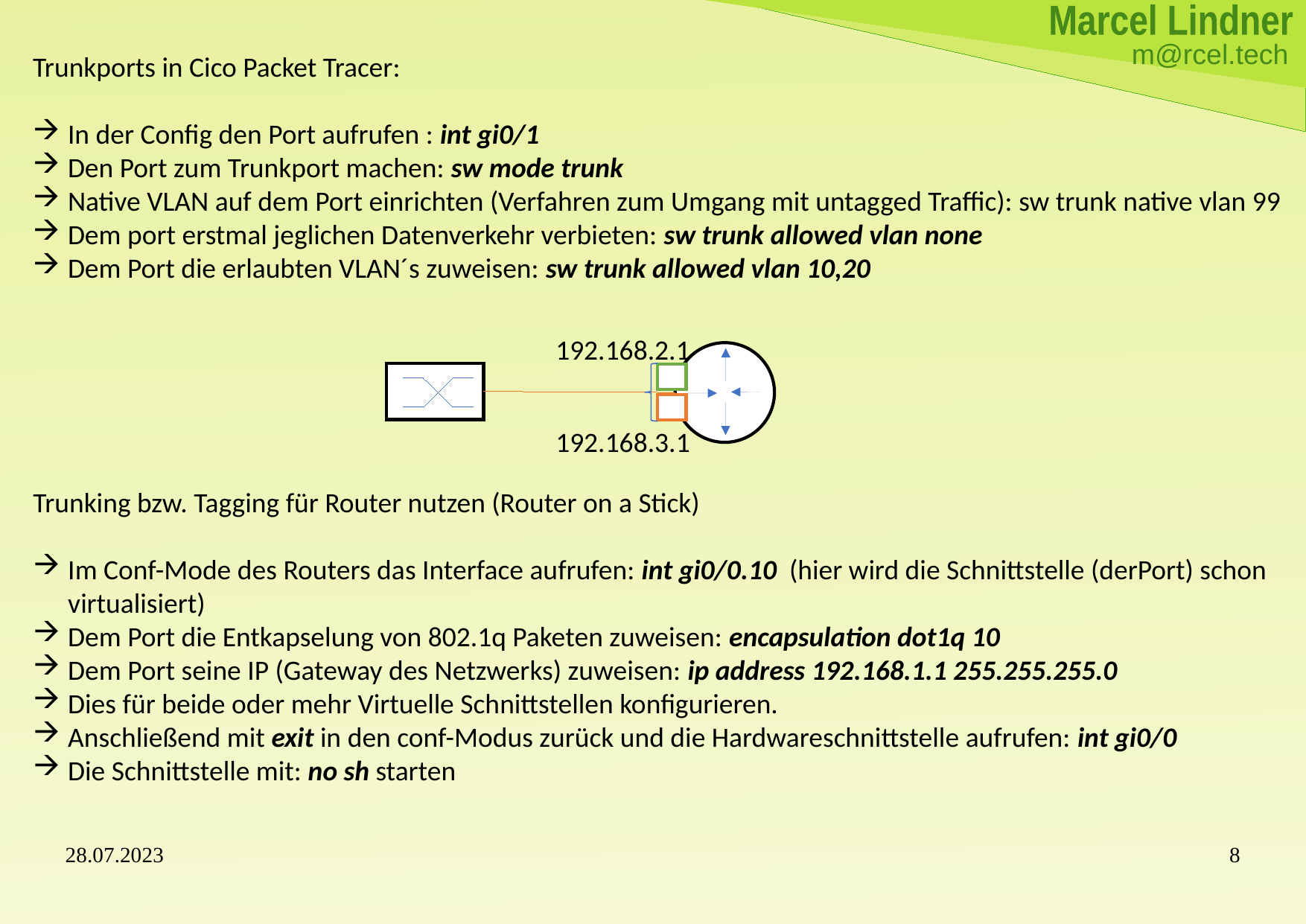

Marcel Lindner
m@rcel.tech
Trunkports in Cico Packet Tracer:

In der Config den Port aufrufen : int gi0/1
Den Port zum Trunkport machen: sw mode trunk
Native VLAN auf dem Port einrichten (Verfahren zum Umgang mit untagged Traffic): sw trunk native vlan 99
Dem port erstmal jeglichen Datenverkehr verbieten: sw trunk allowed vlan none
Dem Port die erlaubten VLAN´s zuweisen: sw trunk allowed vlan 10,20
192.168.2.1

192.168.3.1
Trunking bzw. Tagging für Router nutzen (Router on a Stick)

Im Conf-Mode des Routers das Interface aufrufen: int gi0/0.10  (hier wird die Schnittstelle (derPort) schon virtualisiert)
Dem Port die Entkapselung von 802.1q Paketen zuweisen: encapsulation dot1q 10
Dem Port seine IP (Gateway des Netzwerks) zuweisen: ip address 192.168.1.1 255.255.255.0
Dies für beide oder mehr Virtuelle Schnittstellen konfigurieren.
Anschließend mit exit in den conf-Modus zurück und die Hardwareschnittstelle aufrufen: int gi0/0
Die Schnittstelle mit: no sh starten
28.07.2023
8